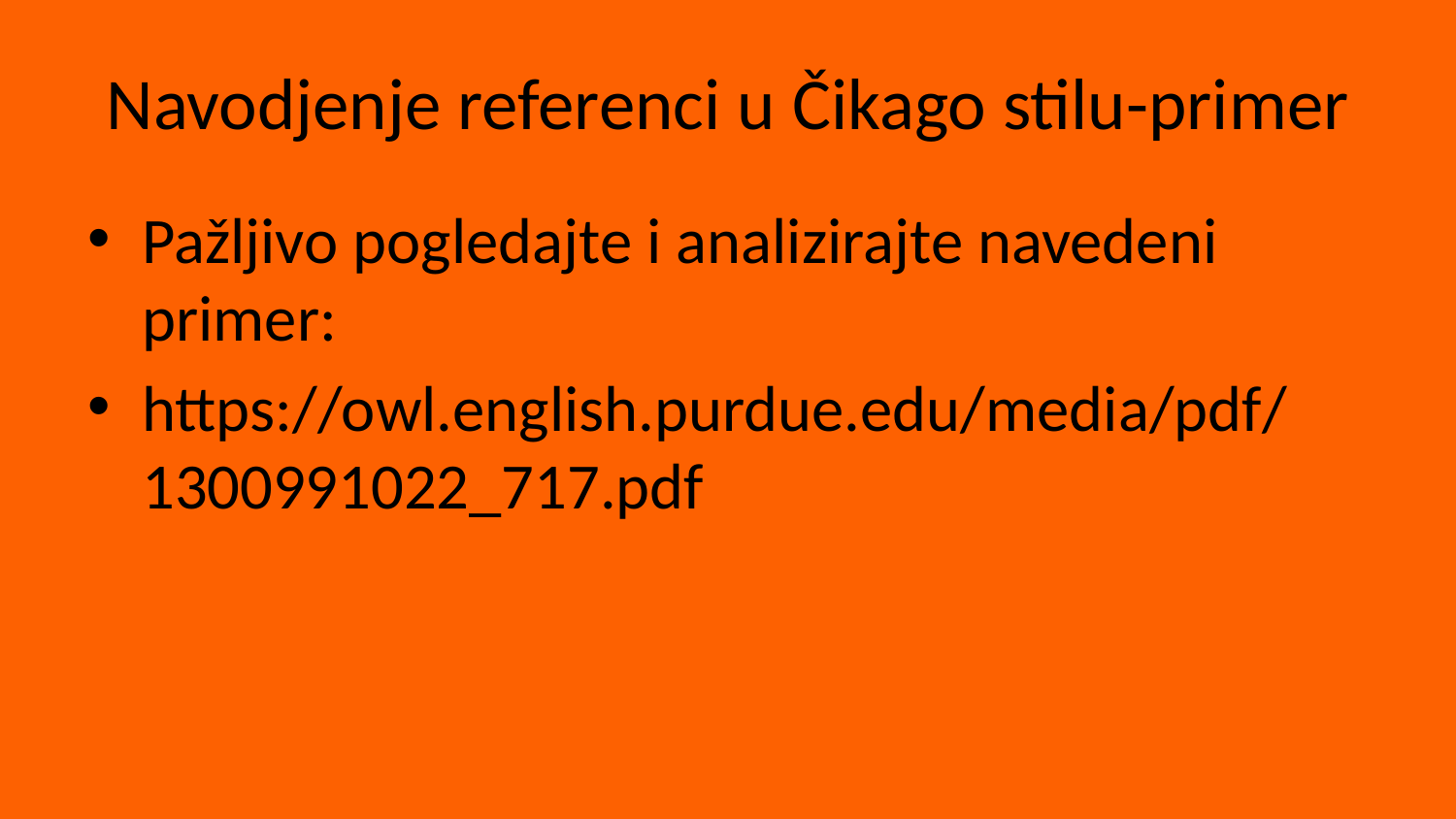

# Navodjenje referenci u Čikago stilu-primer
Pažljivo pogledajte i analizirajte navedeni primer:
https://owl.english.purdue.edu/media/pdf/1300991022_717.pdf